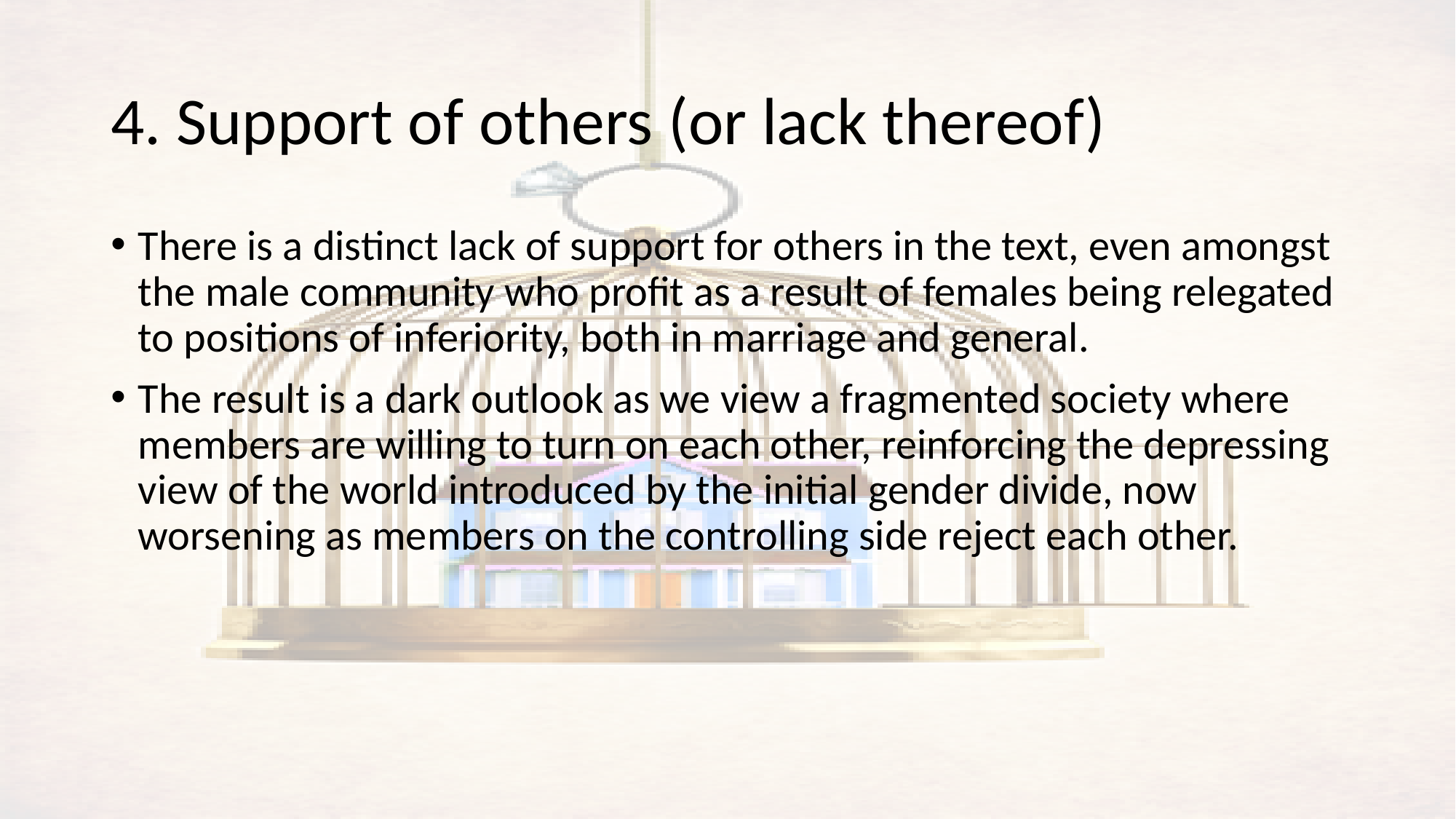

# 4. Support of others (or lack thereof)
There is a distinct lack of support for others in the text, even amongst the male community who profit as a result of females being relegated to positions of inferiority, both in marriage and general.
The result is a dark outlook as we view a fragmented society where members are willing to turn on each other, reinforcing the depressing view of the world introduced by the initial gender divide, now worsening as members on the controlling side reject each other.